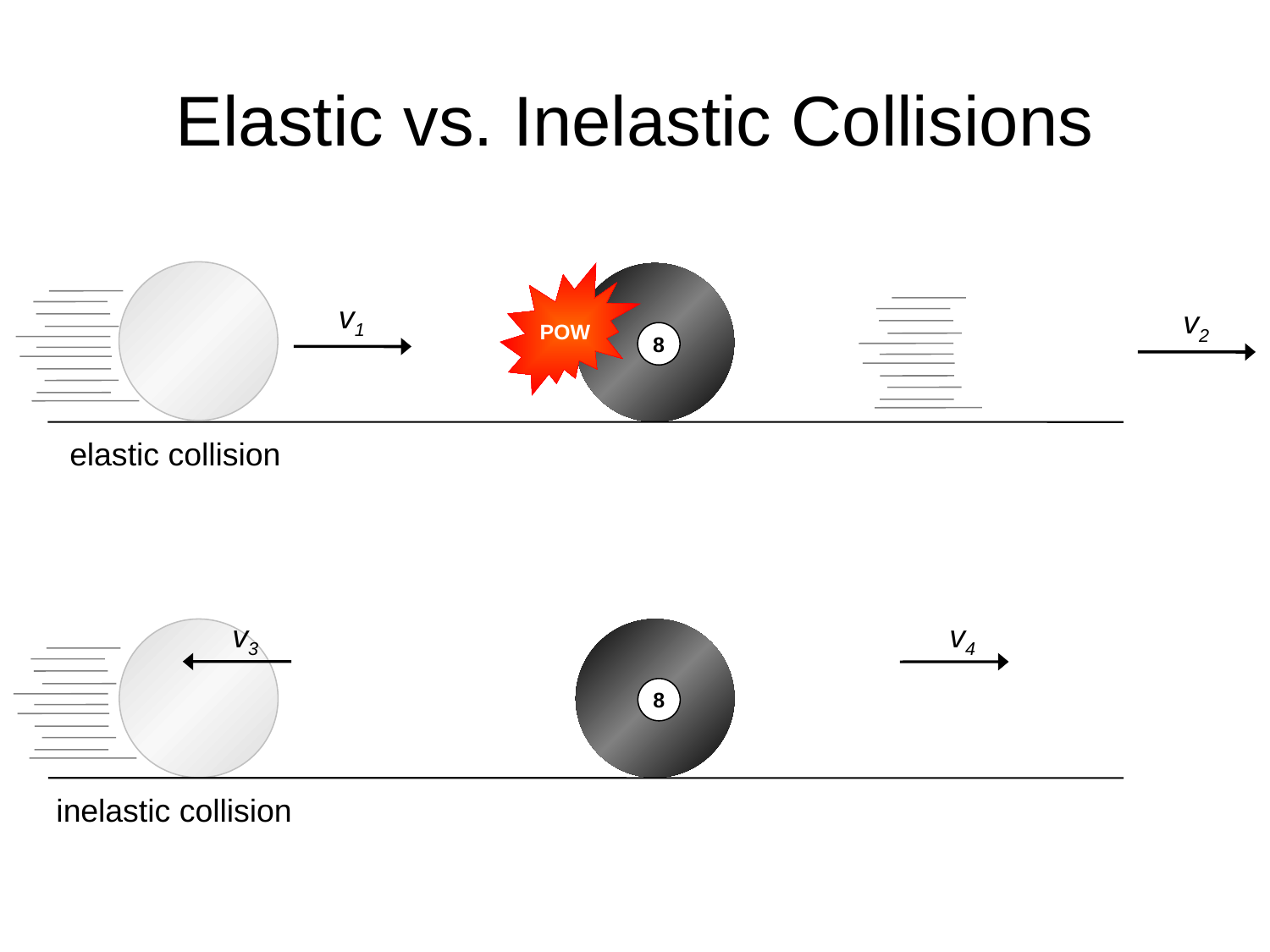

# Elastic vs. Inelastic Collisions

POW

8
v1

v2

elastic collision
v3
v4

8

inelastic collision